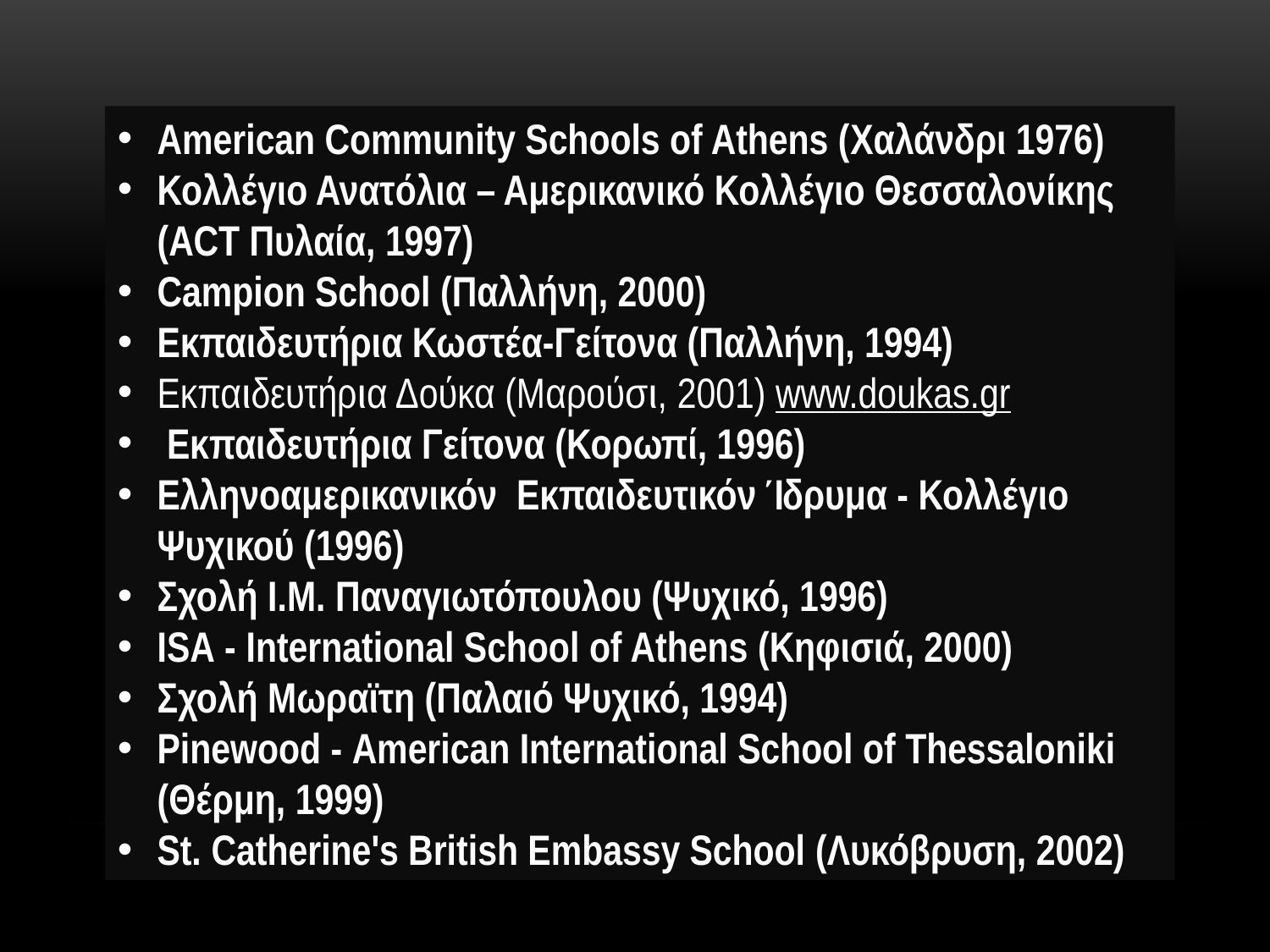

American Community Schools of Athens (Χαλάνδρι 1976)
Κολλέγιο Ανατόλια – Αμερικανικό Κολλέγιο Θεσσαλονίκης (ACT Πυλαία, 1997)
Campion School (Παλλήνη, 2000)
Εκπαιδευτήρια Κωστέα-Γείτονα (Παλλήνη, 1994)
Εκπαιδευτήρια Δούκα (Μαρούσι, 2001) www.doukas.gr
 Εκπαιδευτήρια Γείτονα (Κορωπί, 1996)
Ελληνοαμερικανικόν  Εκπαιδευτικόν Ίδρυμα - Κολλέγιο Ψυχικού (1996)
Σχολή Ι.Μ. Παναγιωτόπουλου (Ψυχικό, 1996)
ISA - International School of Athens (Κηφισιά, 2000)
Σχολή Μωραϊτη (Παλαιό Ψυχικό, 1994)
Pinewood - American International School of Thessaloniki (Θέρμη, 1999)
St. Catherine's British Embassy School (Λυκόβρυση, 2002)